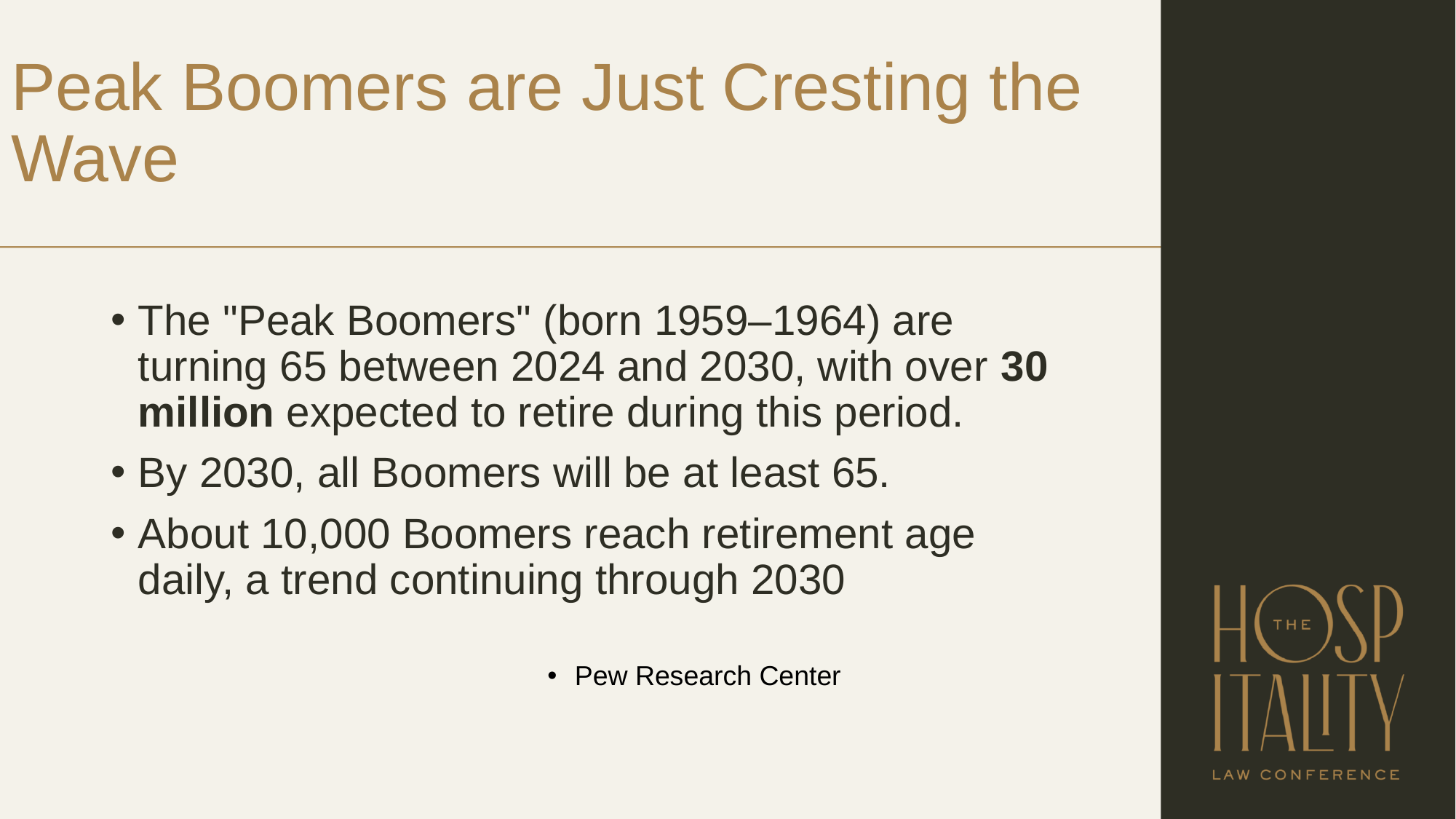

# Peak Boomers are Just Cresting the Wave
The "Peak Boomers" (born 1959–1964) are turning 65 between 2024 and 2030, with over 30 million expected to retire during this period.
By 2030, all Boomers will be at least 65.
About 10,000 Boomers reach retirement age daily, a trend continuing through 2030

Pew Research Center